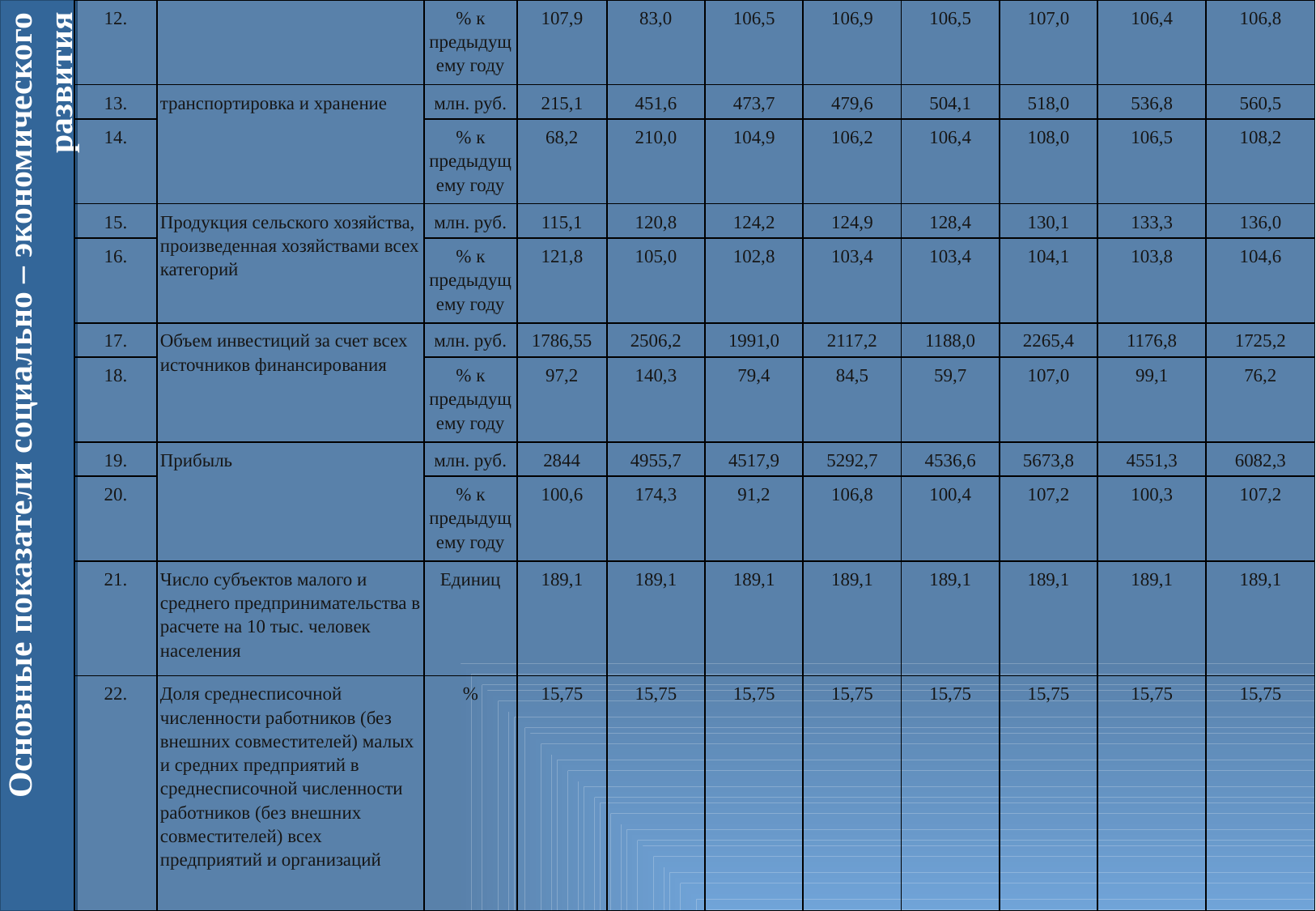

| 12. |  | % к предыдущему году | 107,9 | 83,0 | 106,5 | 106,9 | 106,5 | 107,0 | 106,4 | 106,8 |
| --- | --- | --- | --- | --- | --- | --- | --- | --- | --- | --- |
| 13. | транспортировка и хранение | млн. руб. | 215,1 | 451,6 | 473,7 | 479,6 | 504,1 | 518,0 | 536,8 | 560,5 |
| 14. |  | % к предыдущему году | 68,2 | 210,0 | 104,9 | 106,2 | 106,4 | 108,0 | 106,5 | 108,2 |
| 15. | Продукция сельского хозяйства, произведенная хозяйствами всех категорий | млн. руб. | 115,1 | 120,8 | 124,2 | 124,9 | 128,4 | 130,1 | 133,3 | 136,0 |
| 16. |  | % к предыдущему году | 121,8 | 105,0 | 102,8 | 103,4 | 103,4 | 104,1 | 103,8 | 104,6 |
| 17. | Объем инвестиций за счет всех источников финансирования | млн. руб. | 1786,55 | 2506,2 | 1991,0 | 2117,2 | 1188,0 | 2265,4 | 1176,8 | 1725,2 |
| 18. |  | % к предыдущему году | 97,2 | 140,3 | 79,4 | 84,5 | 59,7 | 107,0 | 99,1 | 76,2 |
| 19. | Прибыль | млн. руб. | 2844 | 4955,7 | 4517,9 | 5292,7 | 4536,6 | 5673,8 | 4551,3 | 6082,3 |
| 20. |  | % к предыдущему году | 100,6 | 174,3 | 91,2 | 106,8 | 100,4 | 107,2 | 100,3 | 107,2 |
| 21. | Число субъектов малого и среднего предпринимательства в расчете на 10 тыс. человек населения | Единиц | 189,1 | 189,1 | 189,1 | 189,1 | 189,1 | 189,1 | 189,1 | 189,1 |
| 22. | Доля среднесписочной численности работников (без внешних совместителей) малых и средних предприятий в среднесписочной численности работников (без внешних совместителей) всех предприятий и организаций | % | 15,75 | 15,75 | 15,75 | 15,75 | 15,75 | 15,75 | 15,75 | 15,75 |
Основные показатели социально – экономического развития